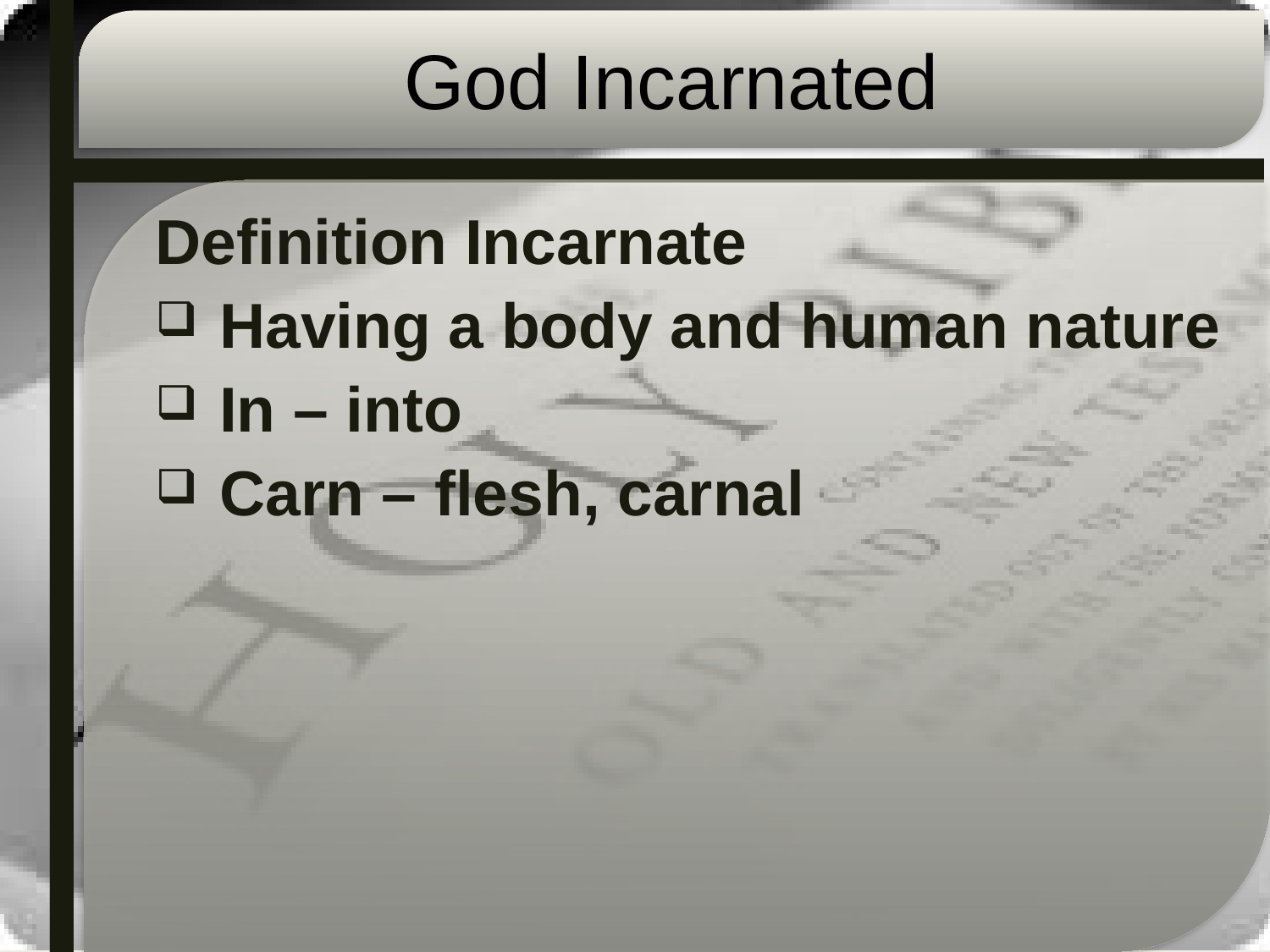

# God Incarnated
Definition Incarnate
Having a body and human nature
In – into
Carn – flesh, carnal